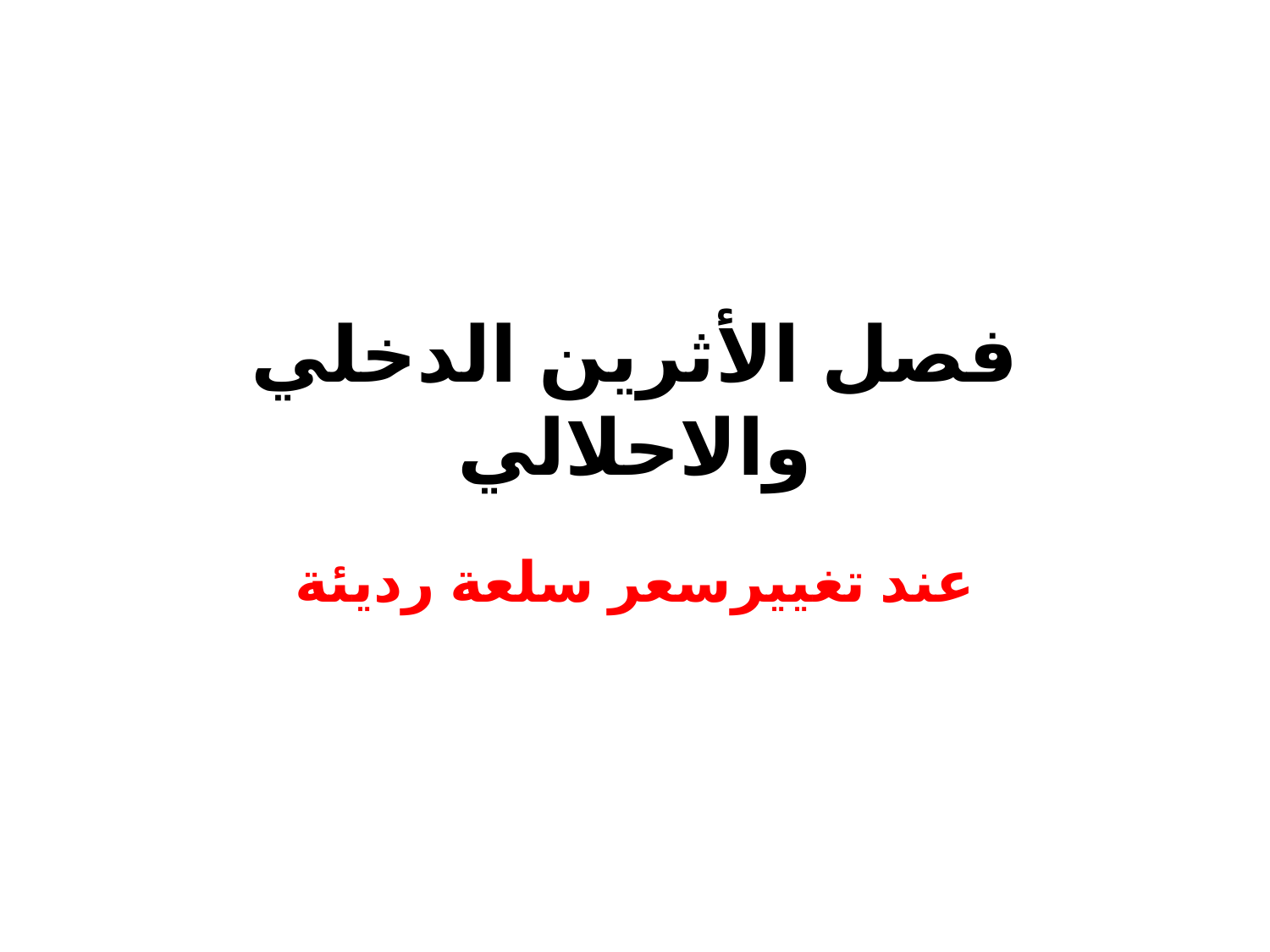

# فصل الأثرين الدخلي والاحلالي
عند تغييرسعر سلعة رديئة